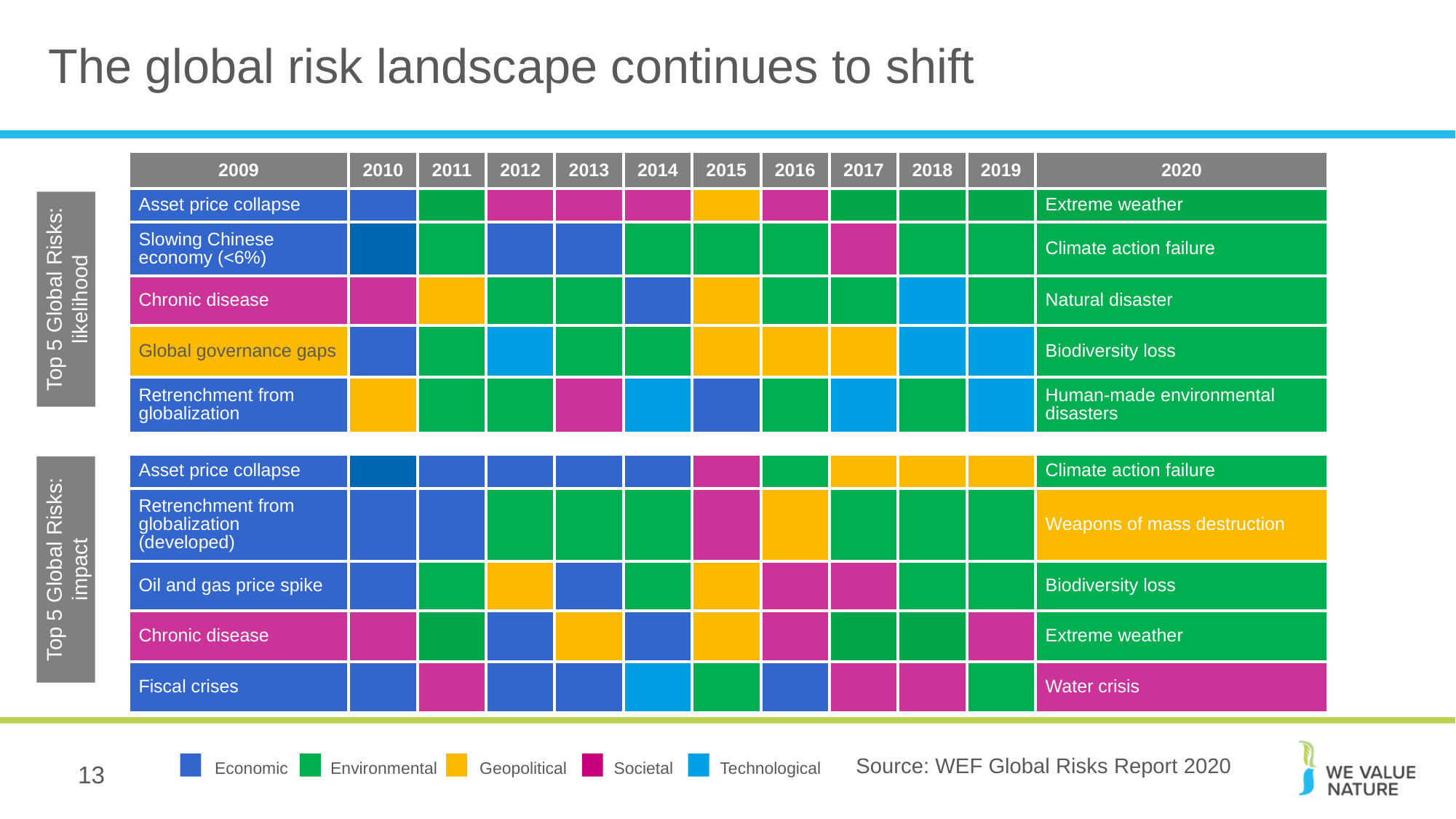

# The global risk landscape continues to shift
| 2009 | 2010 | 2011 | 2012 | 2013 | 2014 | 2015 | 2016 | 2017 | 2018 | 2019 | 2020 |
| --- | --- | --- | --- | --- | --- | --- | --- | --- | --- | --- | --- |
| Asset price collapse |  |  |  |  |  |  |  |  |  |  | Extreme weather |
| Slowing Chinese economy (<6%) |  |  |  |  |  |  |  |  |  |  | Climate action failure |
| Chronic disease |  |  |  |  |  |  |  |  |  |  | Natural disaster |
| Global governance gaps |  |  |  |  |  |  |  |  |  |  | Biodiversity loss |
| Retrenchment from globalization |  |  |  |  |  |  |  |  |  |  | Human-made environmental disasters |
|  |  |  |  |  |  |  |  |  |  |  |  |
| Asset price collapse |  |  |  |  |  |  |  |  |  |  | Climate action failure |
| Retrenchment from globalization (developed) |  |  |  |  |  |  |  |  |  |  | Weapons of mass destruction |
| Oil and gas price spike |  |  |  |  |  |  |  |  |  |  | Biodiversity loss |
| Chronic disease |  |  |  |  |  |  |  |  |  |  | Extreme weather |
| Fiscal crises |  |  |  |  |  |  |  |  |  |  | Water crisis |
Top 5 Global Risks: likelihood
Top 5 Global Risks: impact
Economic         Environmental         Geopolitical          Societal          Technological

Source: WEF Global Risks Report 2020
13